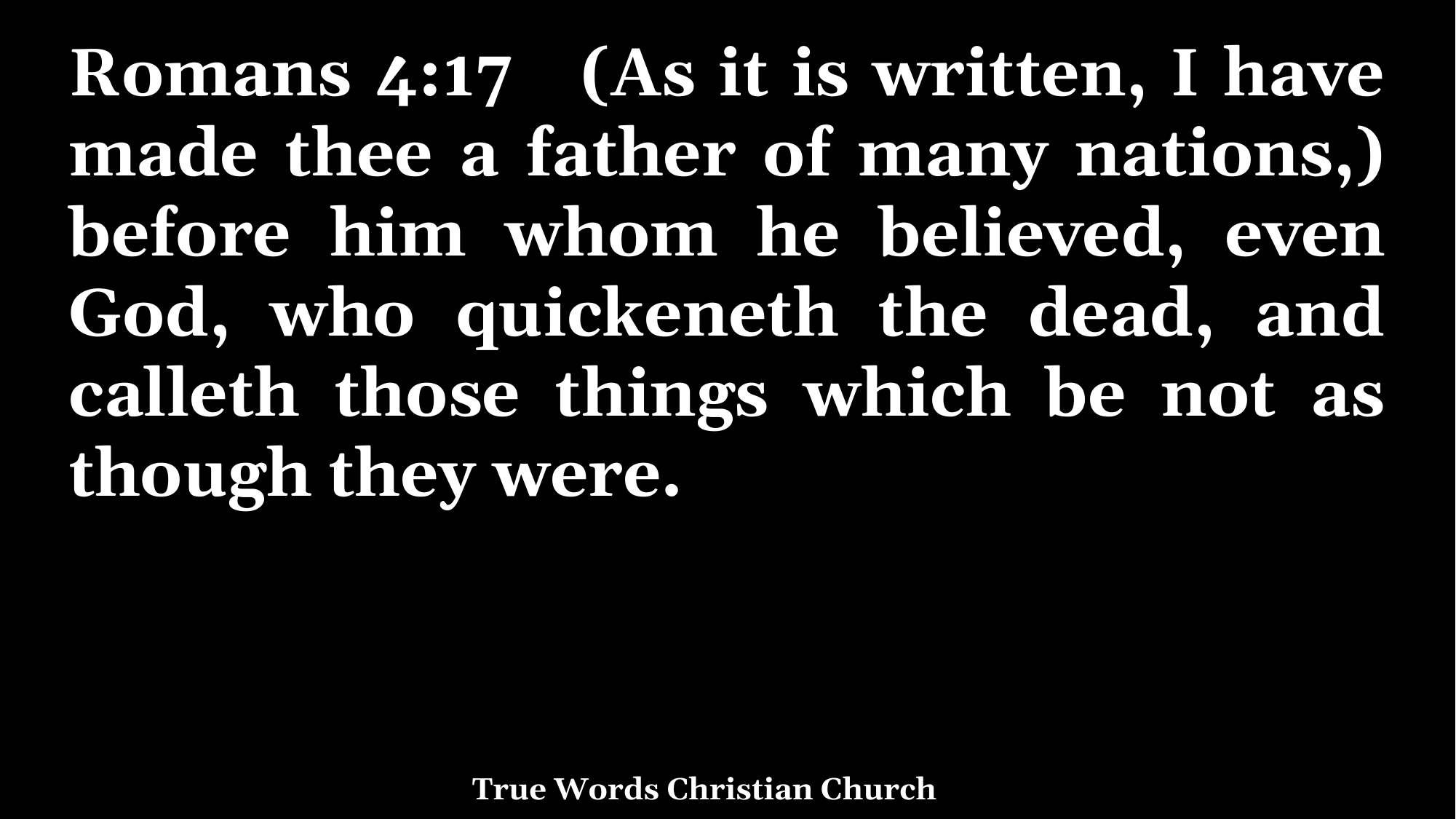

Romans 4:17   (As it is written, I have made thee a father of many nations,) before him whom he believed, even God, who quickeneth the dead, and calleth those things which be not as though they were.
True Words Christian Church